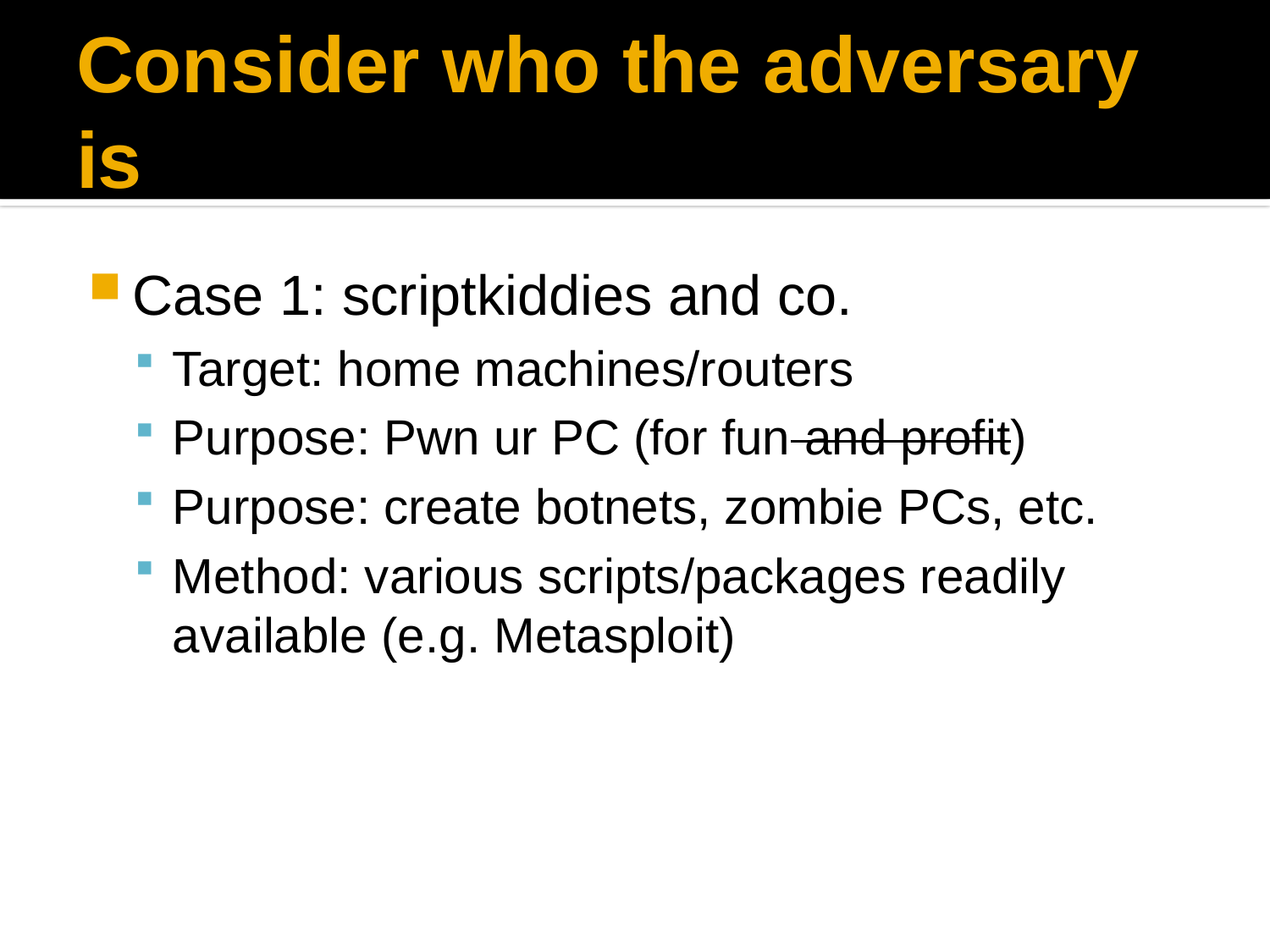

# Consider who the adversary is
Case 1: scriptkiddies and co.
Target: home machines/routers
Purpose: Pwn ur PC (for fun and profit)
Purpose: create botnets, zombie PCs, etc.
Method: various scripts/packages readily available (e.g. Metasploit)